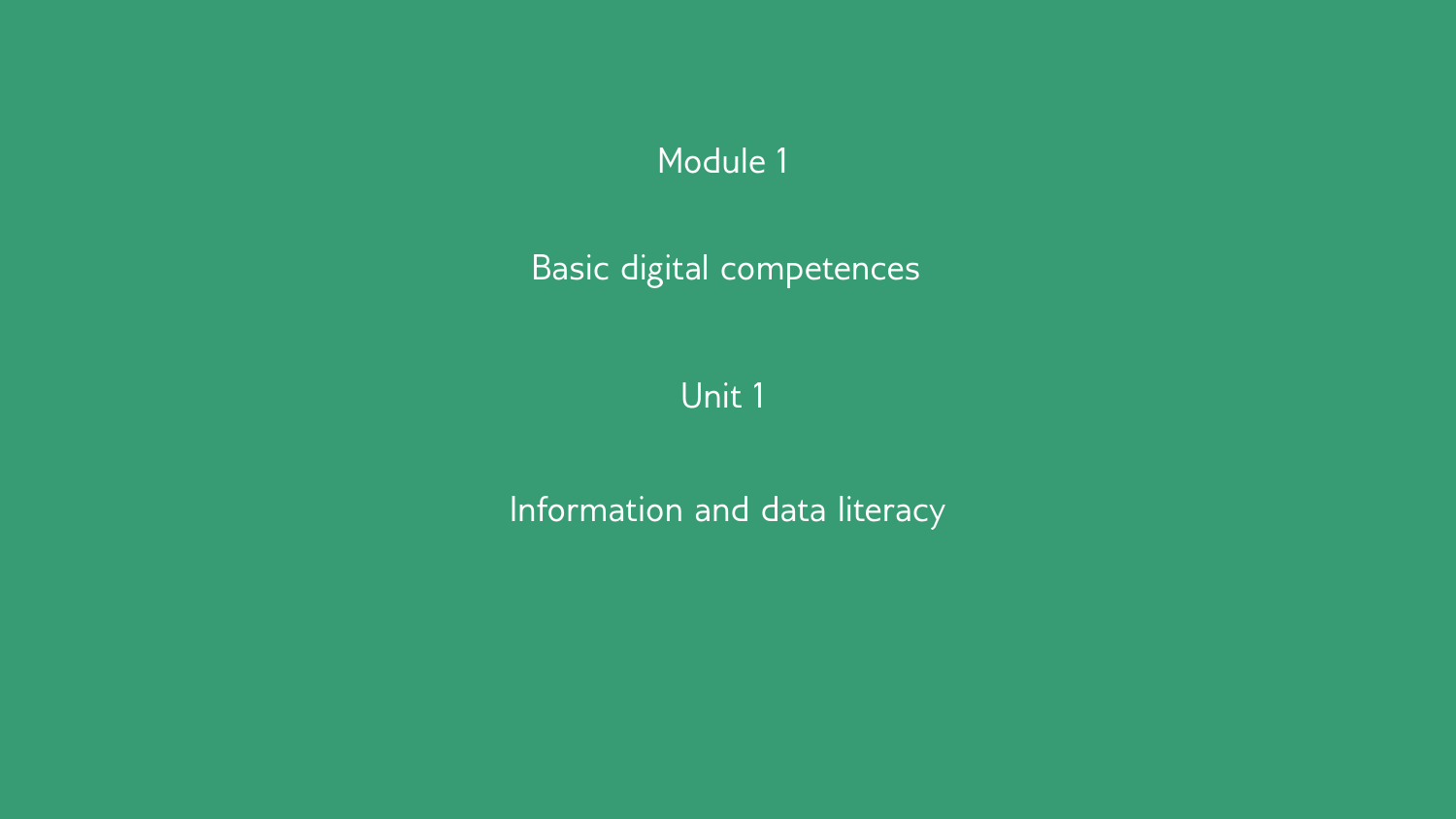

Module 1
Basic digital competences
Unit 1
Information and data literacy